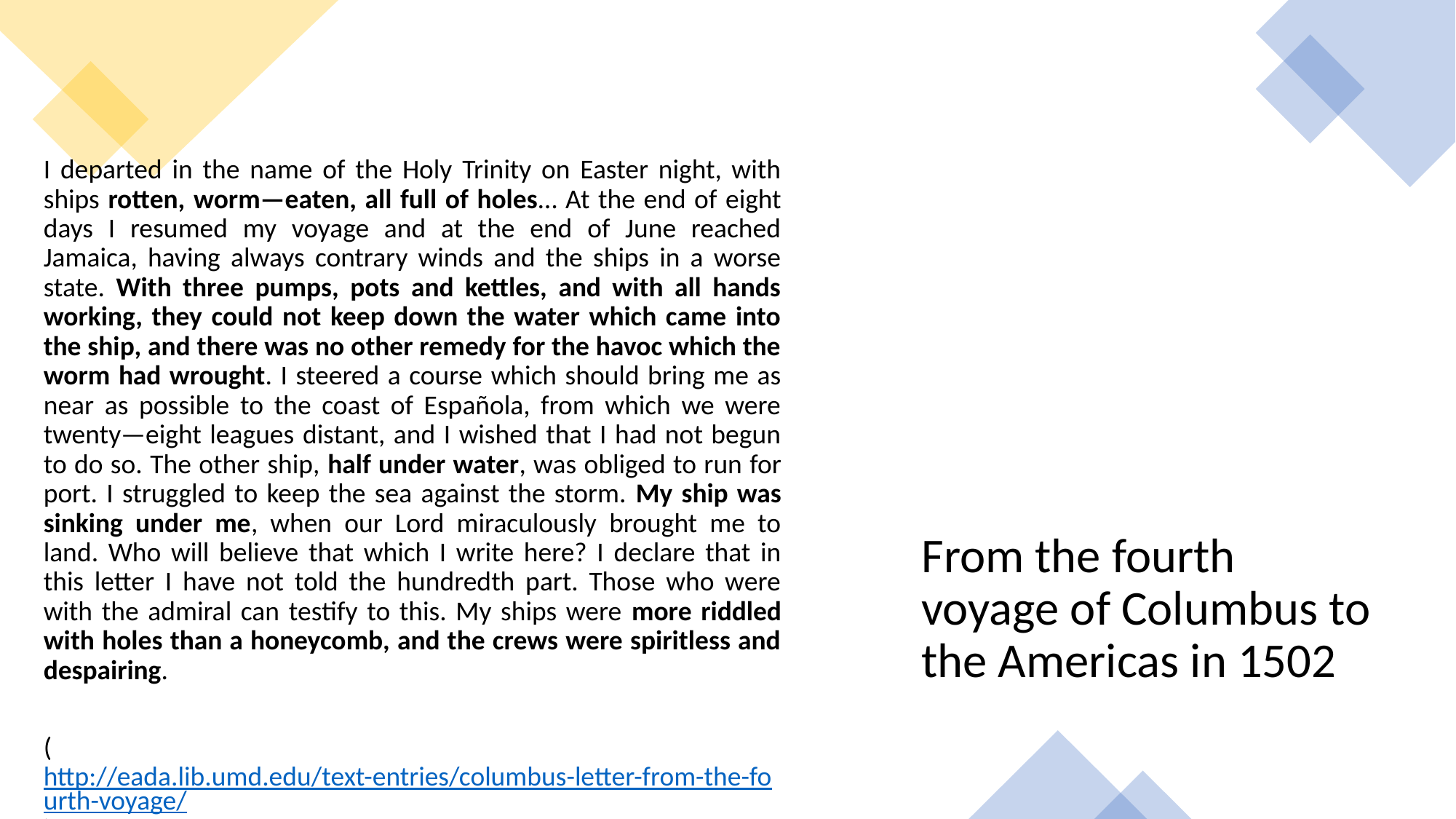

I departed in the name of the Holy Trinity on Easter night, with ships rotten, worm—eaten, all full of holes… At the end of eight days I resumed my voyage and at the end of June reached Jamaica, having always contrary winds and the ships in a worse state. With three pumps, pots and kettles, and with all hands working, they could not keep down the water which came into the ship, and there was no other remedy for the havoc which the worm had wrought. I steered a course which should bring me as near as possible to the coast of Española, from which we were twenty—eight leagues distant, and I wished that I had not begun to do so. The other ship, half under water, was obliged to run for port. I struggled to keep the sea against the storm. My ship was sinking under me, when our Lord miraculously brought me to land. Who will believe that which I write here? I declare that in this letter I have not told the hundredth part. Those who were with the admiral can testify to this. My ships were more riddled with holes than a honeycomb, and the crews were spiritless and despairing.

(http://eada.lib.umd.edu/text-entries/columbus-letter-from-the-fourth-voyage/)
# From the fourth voyage of Columbus to the Americas in 1502